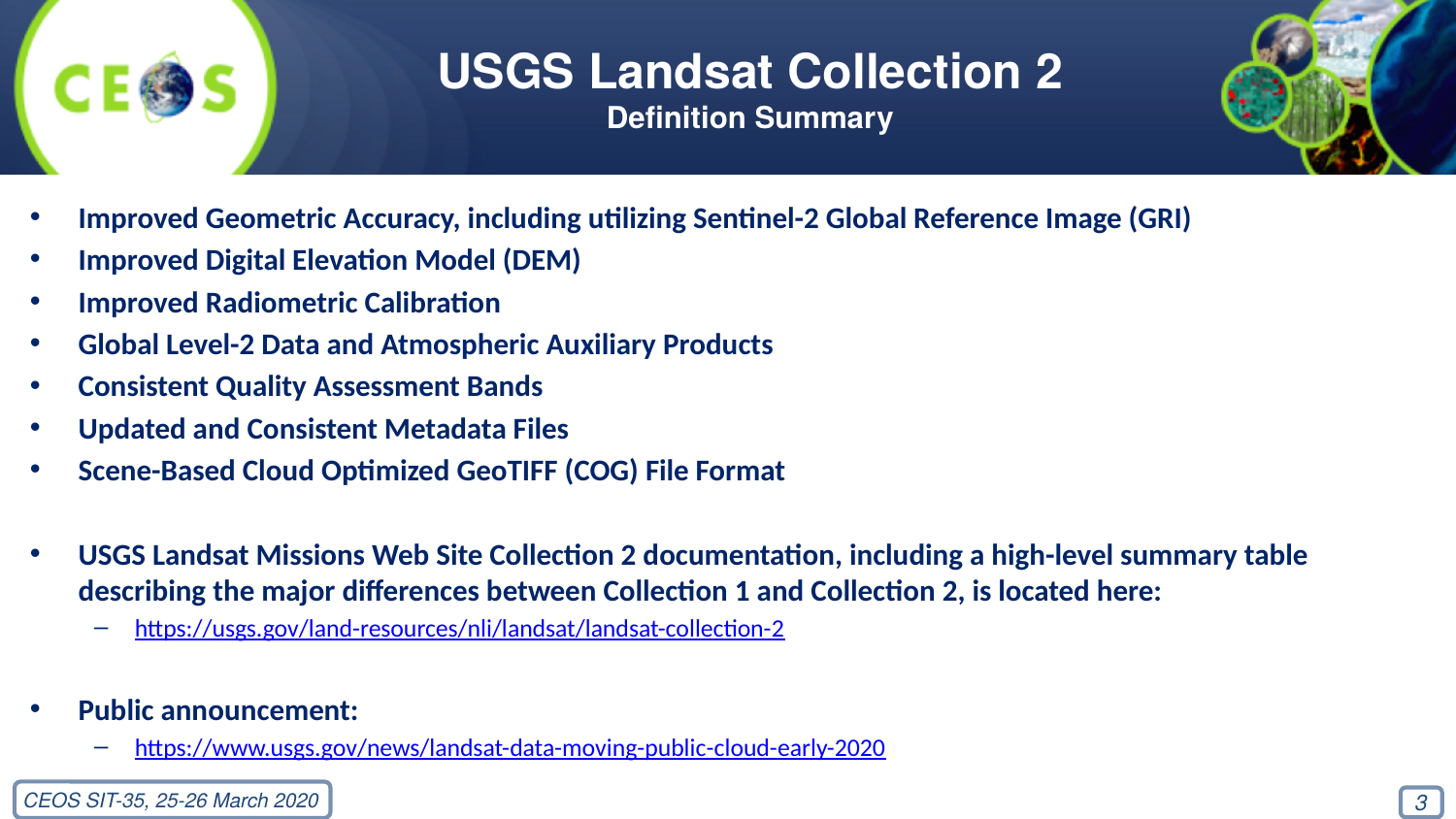

# USGS Landsat Collection 2 Definition Summary
Improved Geometric Accuracy, including utilizing Sentinel-2 Global Reference Image (GRI)
Improved Digital Elevation Model (DEM)
Improved Radiometric Calibration
Global Level-2 Data and Atmospheric Auxiliary Products
Consistent Quality Assessment Bands
Updated and Consistent Metadata Files
Scene-Based Cloud Optimized GeoTIFF (COG) File Format

USGS Landsat Missions Web Site Collection 2 documentation, including a high-level summary table describing the major differences between Collection 1 and Collection 2, is located here:
https://usgs.gov/land-resources/nli/landsat/landsat-collection-2

Public announcement:
https://www.usgs.gov/news/landsat-data-moving-public-cloud-early-2020
3